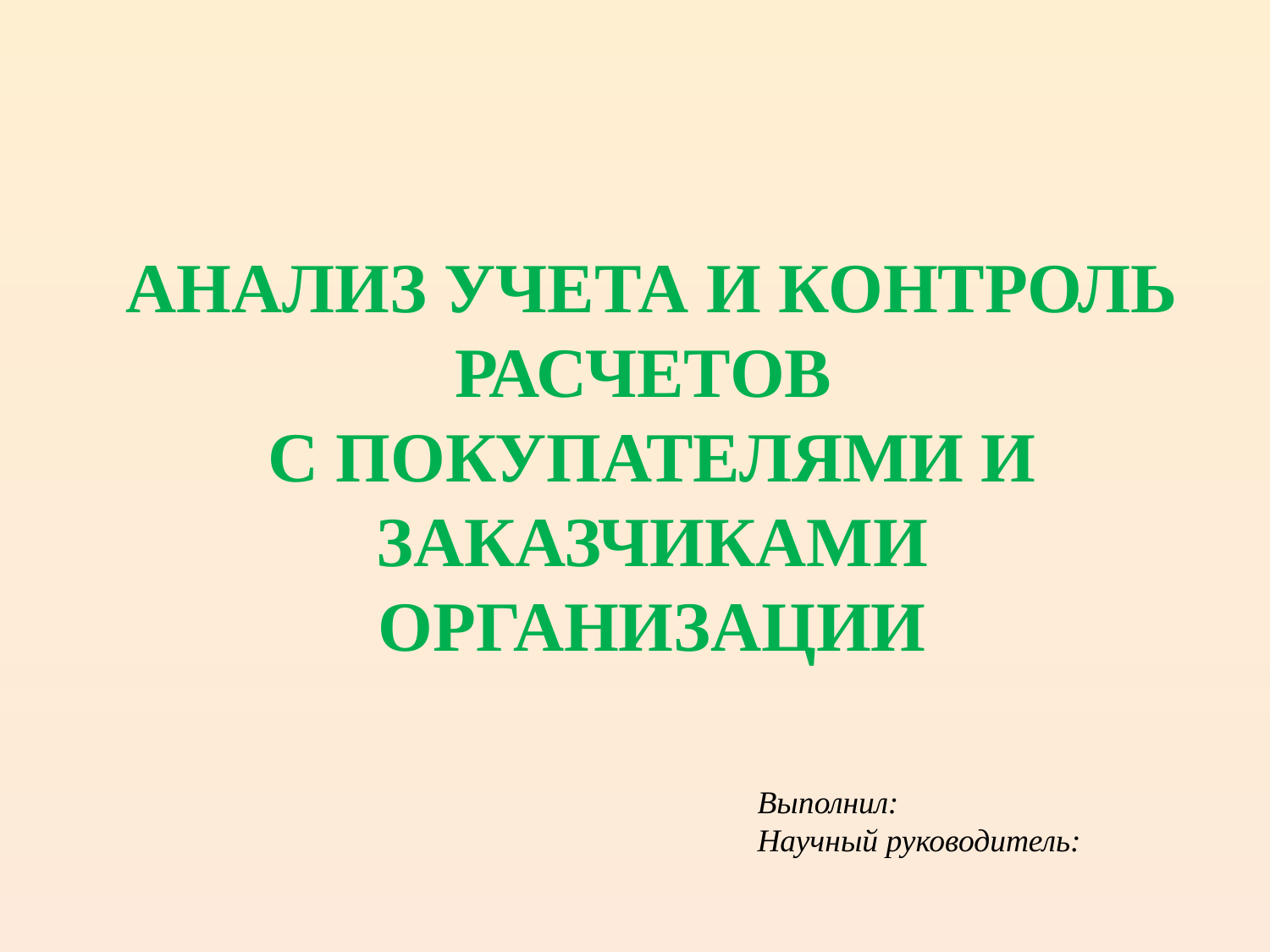

АНАЛИЗ УЧЕТА И КОНТРОЛЬ РАСЧЕТОВ
С ПОКУПАТЕЛЯМИ И ЗАКАЗЧИКАМИ ОРГАНИЗАЦИИ
Выполнил:
Научный руководитель: